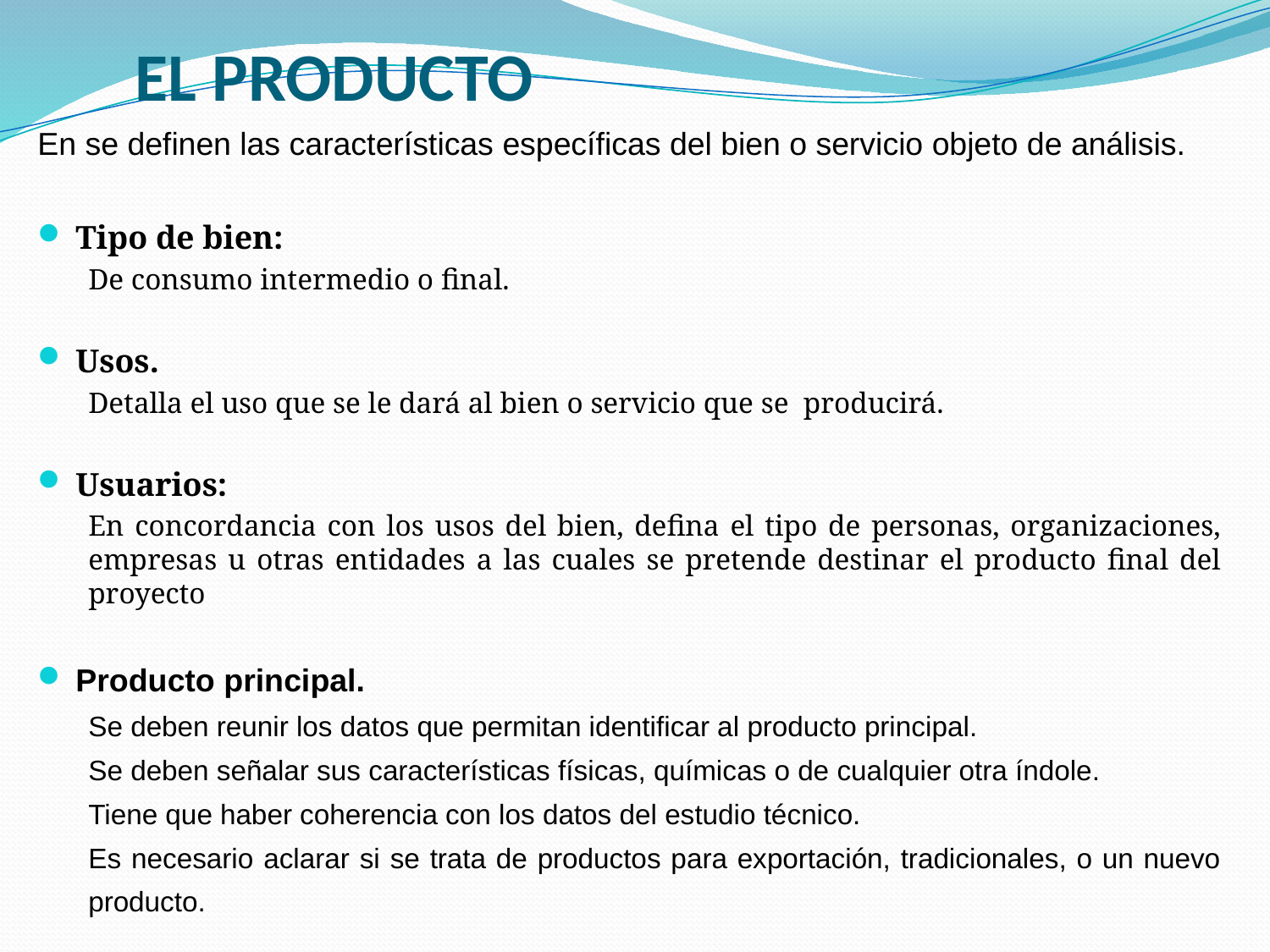

# EL PRODUCTO
En se definen las características específicas del bien o servicio objeto de análisis.

Tipo de bien:
De consumo intermedio o final.

Usos.
Detalla el uso que se le dará al bien o servicio que se  producirá.

Usuarios:
En concordancia con los usos del bien, defina el tipo de personas, organizaciones, empresas u otras entidades a las cuales se pretende destinar el producto final del proyecto

Producto principal.
Se deben reunir los datos que permitan identificar al producto principal.
Se deben señalar sus características físicas, químicas o de cualquier otra índole.
Tiene que haber coherencia con los datos del estudio técnico.
Es necesario aclarar si se trata de productos para exportación, tradicionales, o un nuevo producto.